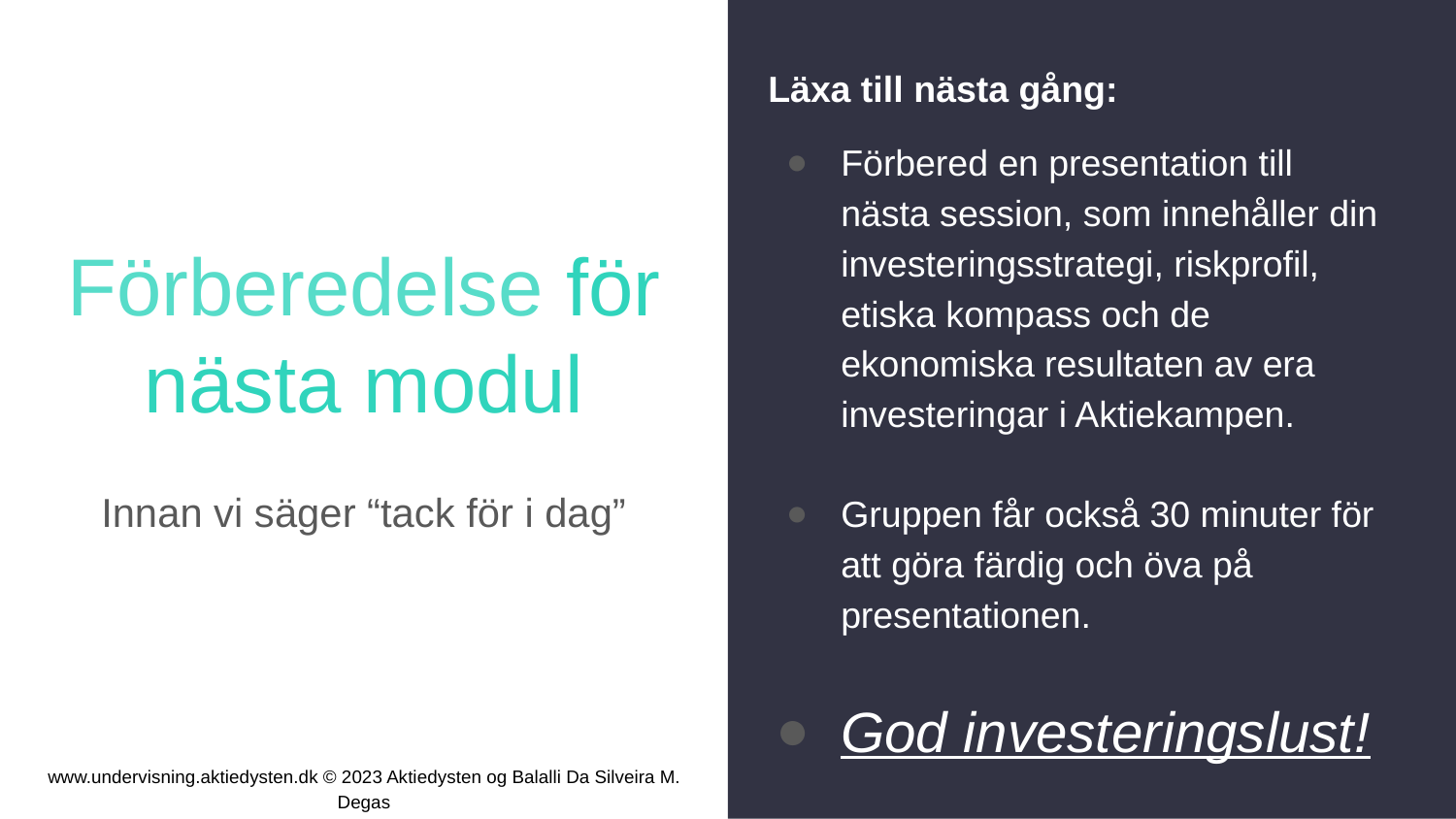

Läxa till nästa gång:
Förbered en presentation till nästa session, som innehåller din investeringsstrategi, riskprofil, etiska kompass och de ekonomiska resultaten av era investeringar i Aktiekampen.
Gruppen får också 30 minuter för att göra färdig och öva på presentationen.
God investeringslust!
# Förberedelse för nästa modul
Innan vi säger “tack för i dag”
www.undervisning.aktiedysten.dk © 2023 Aktiedysten og Balalli Da Silveira M. Degas